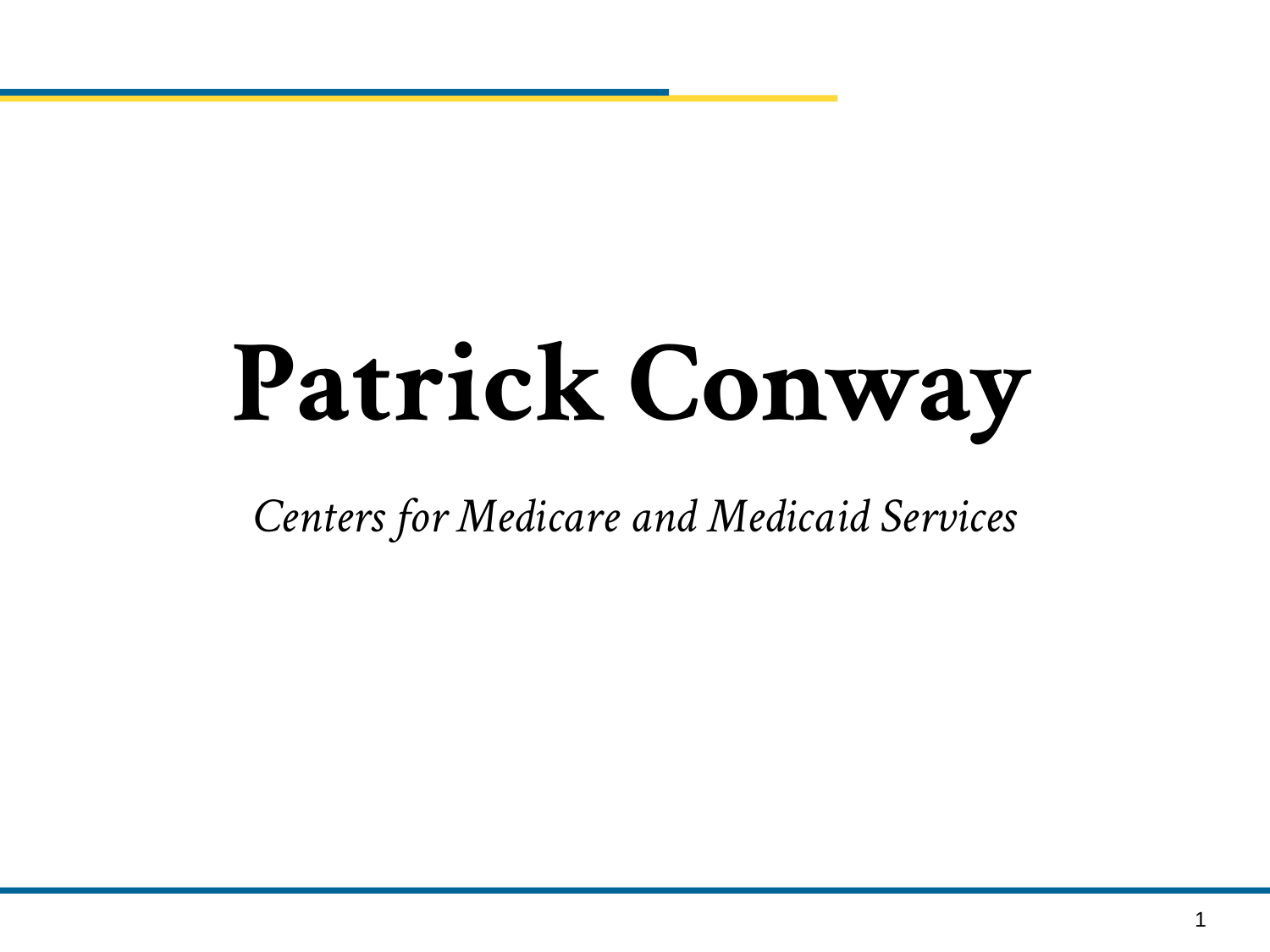

Patrick Conway
Centers for Medicare and Medicaid Services